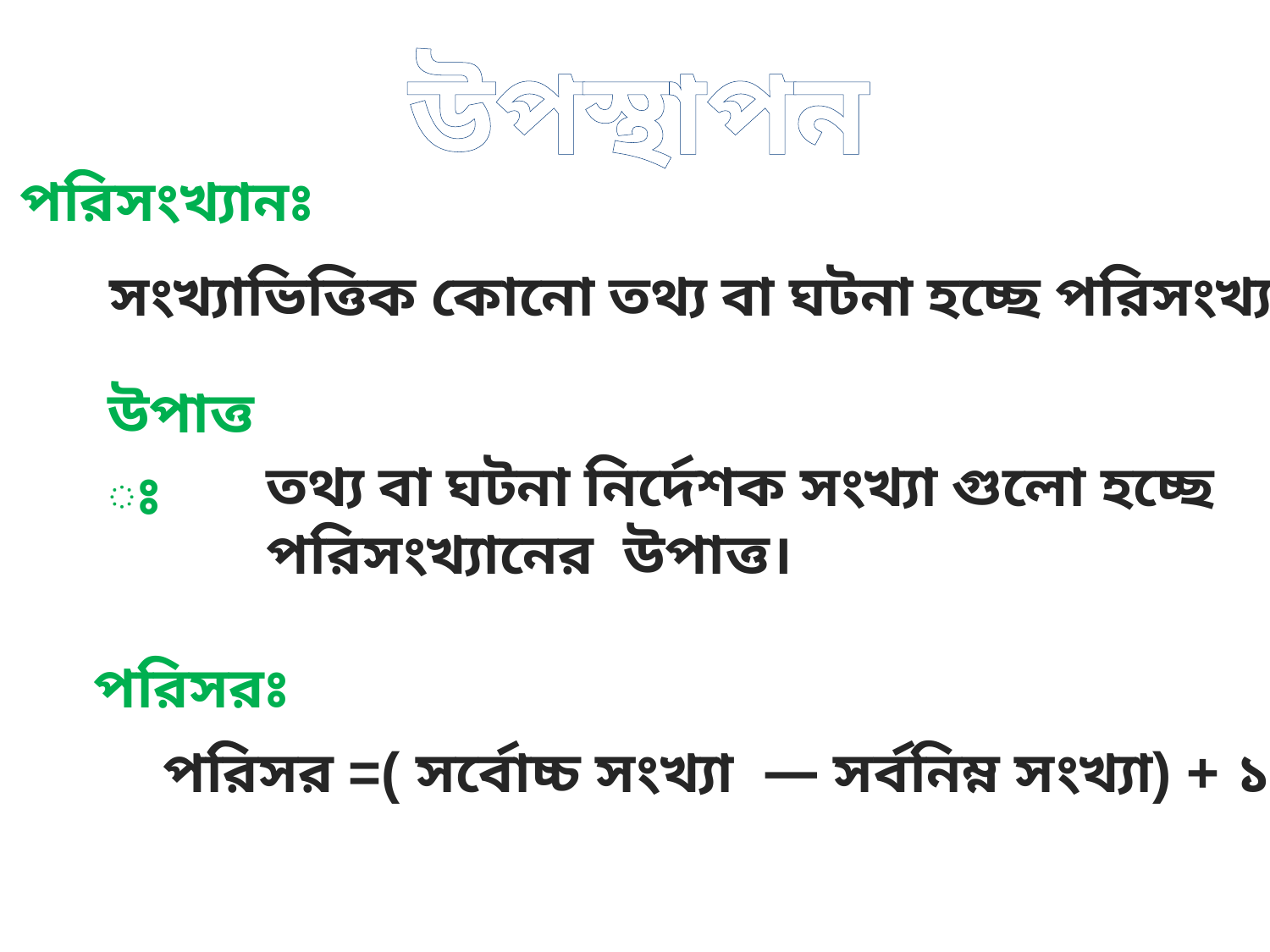

উপস্থাপন
পরিসংখ্যানঃ
সংখ্যাভিত্তিক কোনো তথ্য বা ঘটনা হচ্ছে পরিসংখ্যান ।
উপাত্তঃ
তথ্য বা ঘটনা নির্দেশক সংখ্যা গুলো হচ্ছে পরিসংখ্যানের  উপাত্ত।
পরিসরঃ
পরিসর =( সর্বোচ্চ সংখ্যা  — সর্বনিম্ন সংখ্যা) + ১